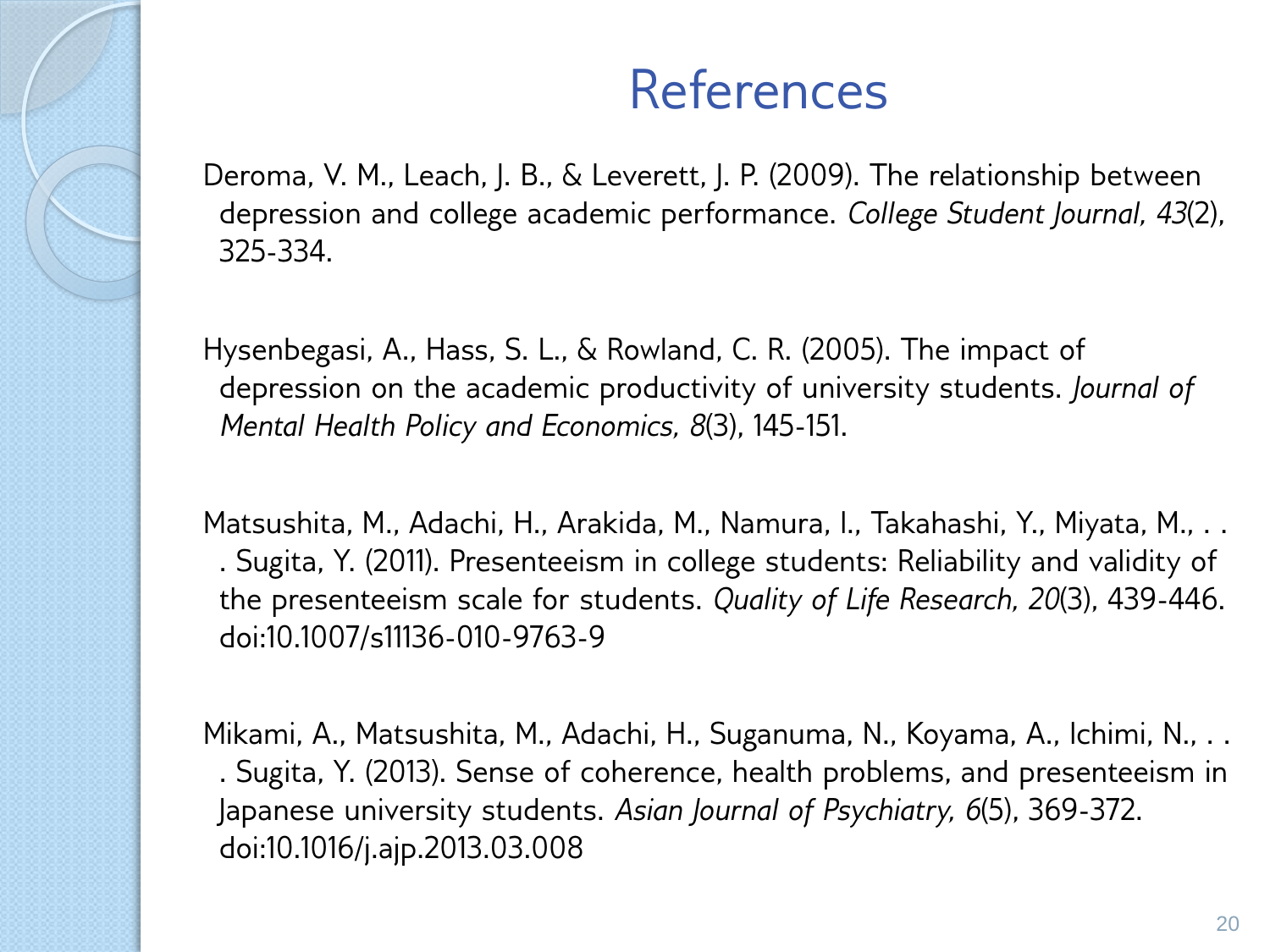

# References
Deroma, V. M., Leach, J. B., & Leverett, J. P. (2009). The relationship between depression and college academic performance. College Student Journal, 43(2), 325-334.

Hysenbegasi, A., Hass, S. L., & Rowland, C. R. (2005). The impact of depression on the academic productivity of university students. Journal of Mental Health Policy and Economics, 8(3), 145-151.

Matsushita, M., Adachi, H., Arakida, M., Namura, I., Takahashi, Y., Miyata, M., . . . Sugita, Y. (2011). Presenteeism in college students: Reliability and validity of the presenteeism scale for students. Quality of Life Research, 20(3), 439-446. doi:10.1007/s11136-010-9763-9

Mikami, A., Matsushita, M., Adachi, H., Suganuma, N., Koyama, A., Ichimi, N., . . . Sugita, Y. (2013). Sense of coherence, health problems, and presenteeism in Japanese university students. Asian Journal of Psychiatry, 6(5), 369-372. doi:10.1016/j.ajp.2013.03.008

20